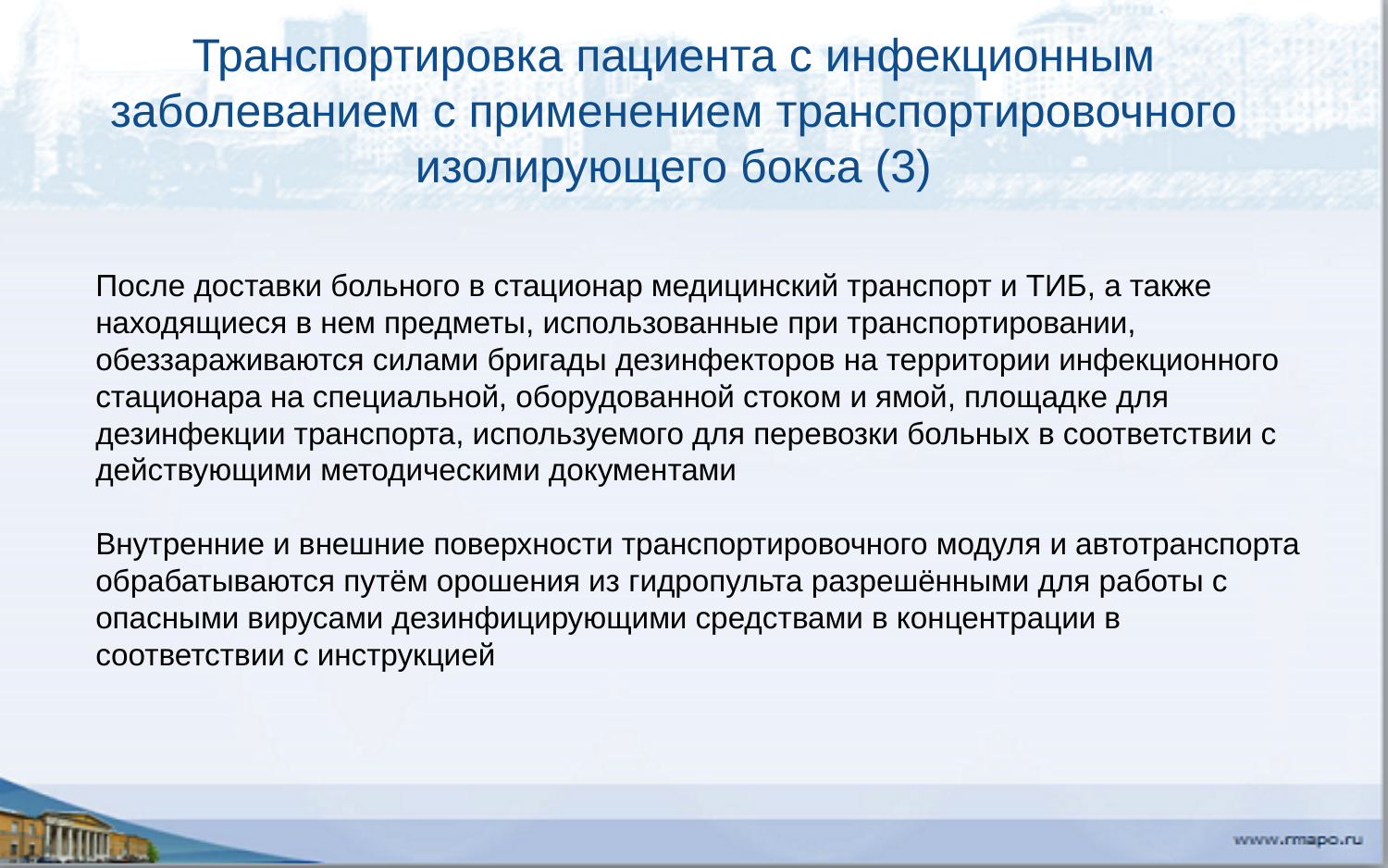

Транспортировка пациента с инфекционным заболеванием с применением транспортировочного изолирующего бокса (3)
После доставки больного в стационар медицинский транспорт и ТИБ, а также находящиеся в нем предметы, использованные при транспортировании, обеззараживаются силами бригады дезинфекторов на территории инфекционного стационара на специальной, оборудованной стоком и ямой, площадке для дезинфекции транспорта, используемого для перевозки больных в соответствии с действующими методическими документами

Внутренние и внешние поверхности транспортировочного модуля и автотранспорта обрабатываются путём орошения из гидропульта разрешёнными для работы с опасными вирусами дезинфицирующими средствами в концентрации в соответствии с инструкцией